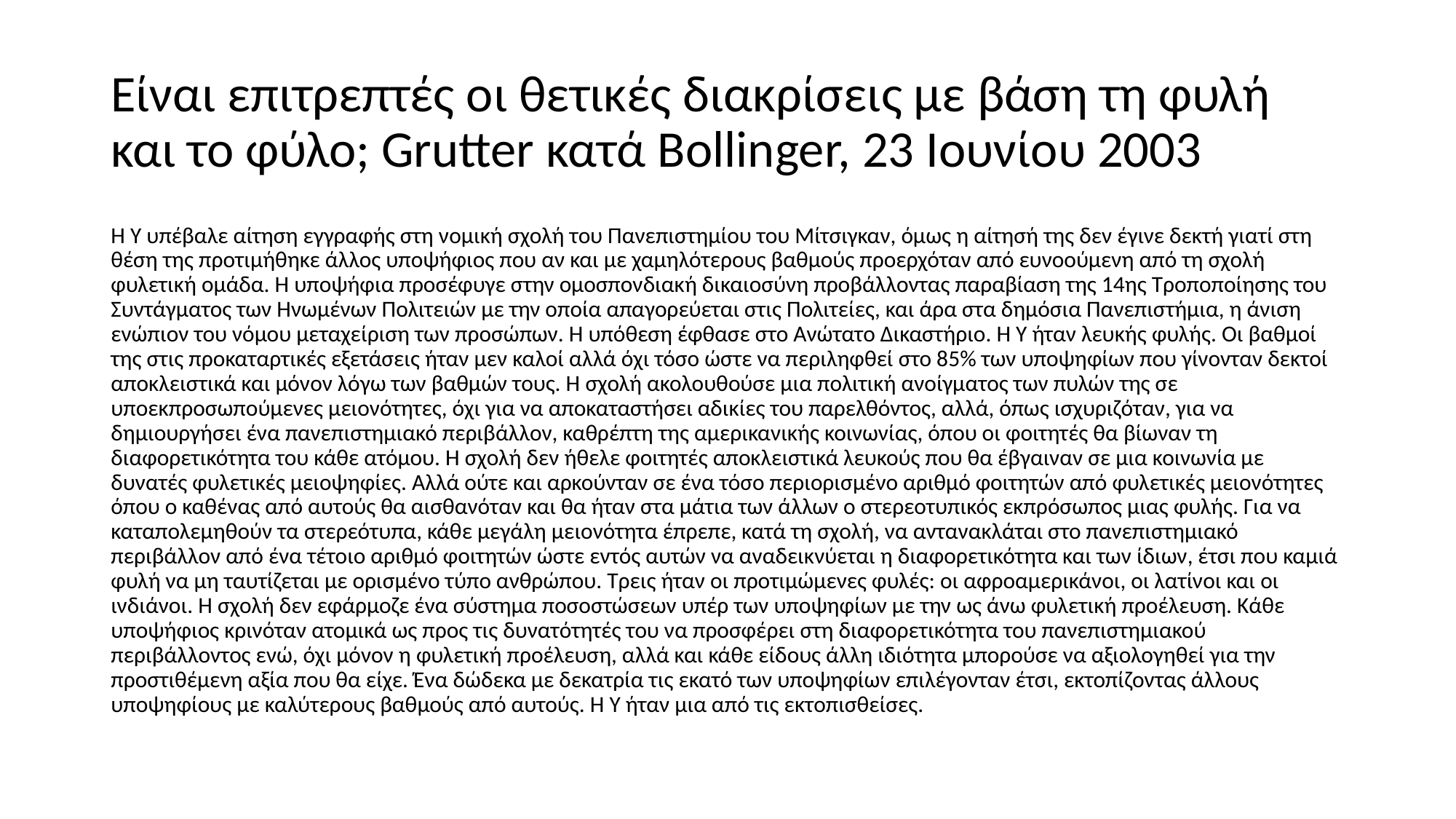

# Είναι επιτρεπτές οι θετικές διακρίσεις με βάση τη φυλή και το φύλο; Grutter κατά Bollinger, 23 Ιουνίου 2003
Η Υ υπέβαλε αίτηση εγγραφής στη νομική σχολή του Πανεπιστημίου του Μίτσιγκαν, όμως η αίτησή της δεν έγινε δεκτή γιατί στη θέση της προτιμήθηκε άλλος υποψήφιος που αν και με χαμηλότερους βαθμούς προερχόταν από ευνοούμενη από τη σχολή φυλετική ομάδα. Η υποψήφια προσέφυγε στην ομοσπονδιακή δικαιοσύνη προβάλλοντας παραβίαση της 14ης Τροποποίησης του Συντάγματος των Ηνωμένων Πολιτειών με την οποία απαγορεύεται στις Πολιτείες, και άρα στα δημόσια Πανεπιστήμια, η άνιση ενώπιον του νόμου μεταχείριση των προσώπων. Η υπόθεση έφθασε στο Ανώτατο Δικαστήριο. Η Υ ήταν λευκής φυλής. Οι βαθμοί της στις προκαταρτικές εξετάσεις ήταν μεν καλοί αλλά όχι τόσο ώστε να περιληφθεί στο 85% των υποψηφίων που γίνονταν δεκτοί αποκλειστικά και μόνον λόγω των βαθμών τους. Η σχολή ακολουθούσε μια πολιτική ανοίγματος των πυλών της σε υποεκπροσωπούμενες μειονότητες, όχι για να αποκαταστήσει αδικίες του παρελθόντος, αλλά, όπως ισχυριζόταν, για να δημιουργήσει ένα πανεπιστημιακό περιβάλλον, καθρέπτη της αμερικανικής κοινωνίας, όπου οι φοιτητές θα βίωναν τη διαφορετικότητα του κάθε ατόμου. Η σχολή δεν ήθελε φοιτητές αποκλειστικά λευκούς που θα έβγαιναν σε μια κοινωνία με δυνατές φυλετικές μειοψηφίες. Αλλά ούτε και αρκούνταν σε ένα τόσο περιορισμένο αριθμό φοιτητών από φυλετικές μειονότητες όπου ο καθένας από αυτούς θα αισθανόταν και θα ήταν στα μάτια των άλλων ο στερεοτυπικός εκπρόσωπος μιας φυλής. Για να καταπολεμηθούν τα στερεότυπα, κάθε μεγάλη μειονότητα έπρεπε, κατά τη σχολή, να αντανακλάται στο πανεπιστημιακό περιβάλλον από ένα τέτοιο αριθμό φοιτητών ώστε εντός αυτών να αναδεικνύεται η διαφορετικότητα και των ίδιων, έτσι που καμιά φυλή να μη ταυτίζεται με ορισμένο τύπο ανθρώπου. Τρεις ήταν οι προτιμώμενες φυλές: οι αφροαμερικάνοι, οι λατίνοι και οι ινδιάνοι. Η σχολή δεν εφάρμοζε ένα σύστημα ποσοστώσεων υπέρ των υποψηφίων με την ως άνω φυλετική προέλευση. Κάθε υποψήφιος κρινόταν ατομικά ως προς τις δυνατότητές του να προσφέρει στη διαφορετικότητα του πανεπιστημιακού περιβάλλοντος ενώ, όχι μόνον η φυλετική προέλευση, αλλά και κάθε είδους άλλη ιδιότητα μπορούσε να αξιολογηθεί για την προστιθέμενη αξία που θα είχε. Ένα δώδεκα με δεκατρία τις εκατό των υποψηφίων επιλέγονταν έτσι, εκτοπίζοντας άλλους υποψηφίους με καλύτερους βαθμούς από αυτούς. Η Υ ήταν μια από τις εκτοπισθείσες.